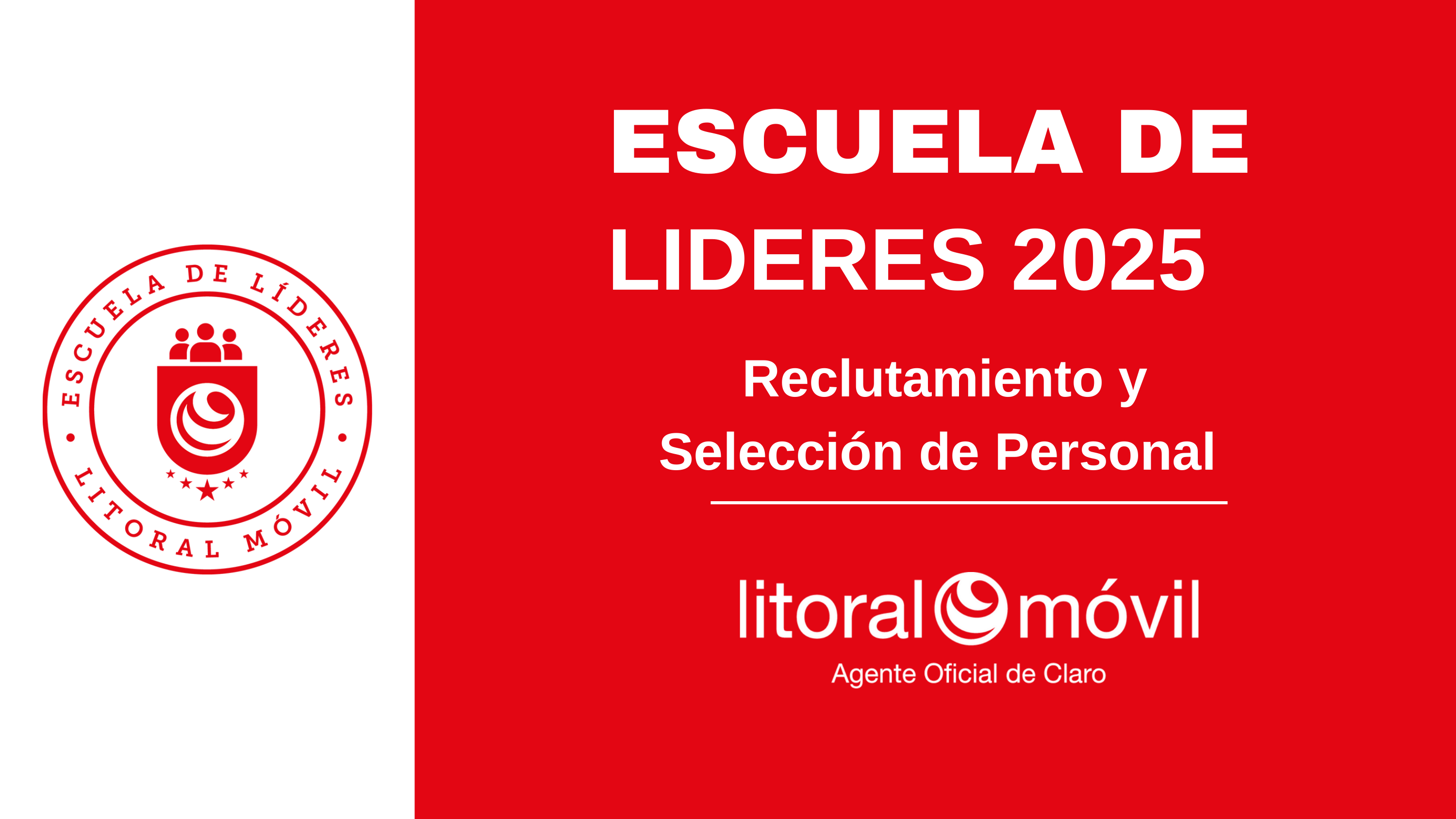

ESCUELA DE
LIDERES 2025

Reclutamiento y
Selección de Personal